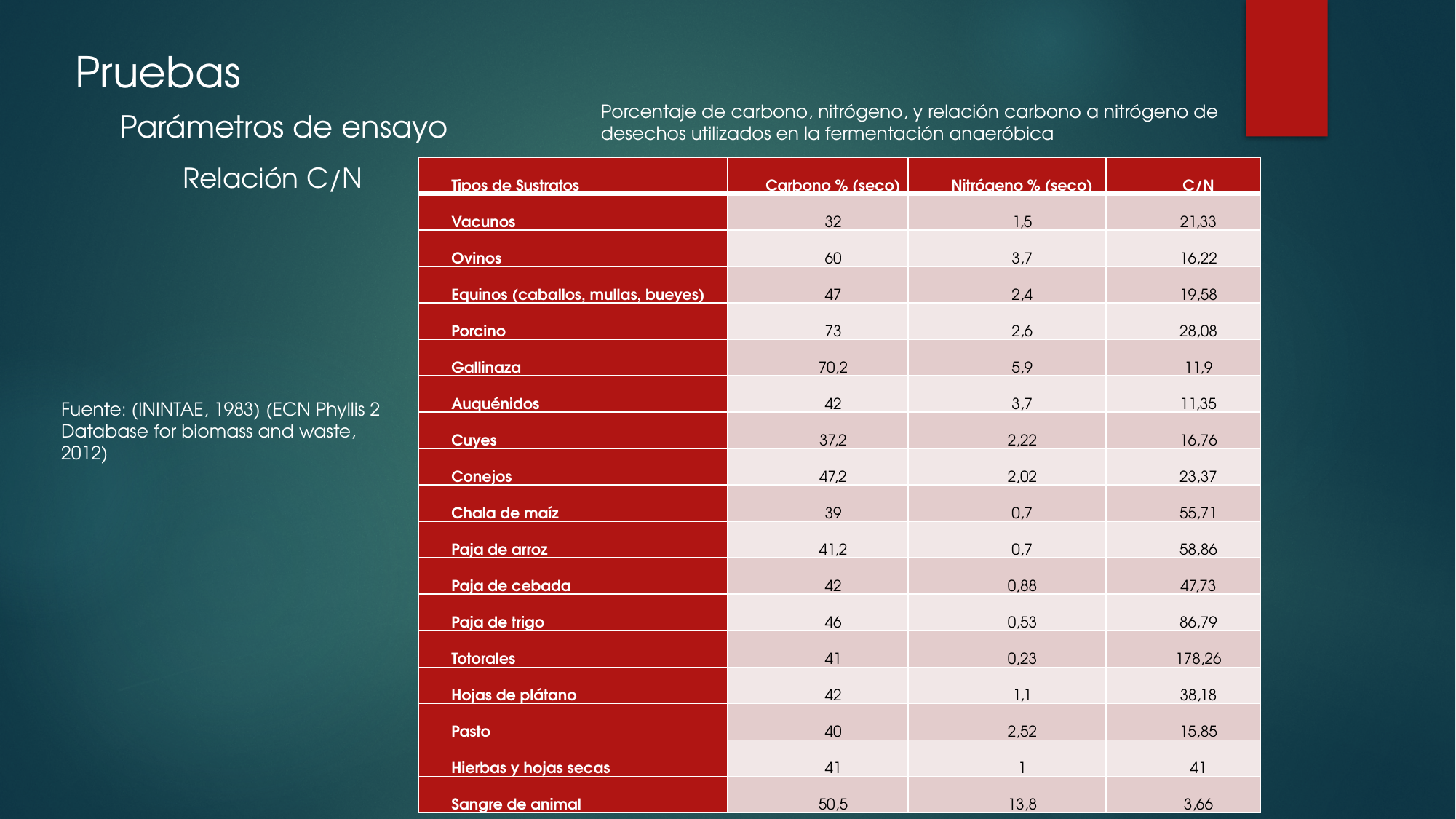

Pruebas
Porcentaje de carbono, nitrógeno, y relación carbono a nitrógeno de desechos utilizados en la fermentación anaeróbica
Parámetros de ensayo
Relación C/N
| Tipos de Sustratos | Carbono % (seco) | Nitrógeno % (seco) | C/N |
| --- | --- | --- | --- |
| Vacunos | 32 | 1,5 | 21,33 |
| Ovinos | 60 | 3,7 | 16,22 |
| Equinos (caballos, mullas, bueyes) | 47 | 2,4 | 19,58 |
| Porcino | 73 | 2,6 | 28,08 |
| Gallinaza | 70,2 | 5,9 | 11,9 |
| Auquénidos | 42 | 3,7 | 11,35 |
| Cuyes | 37,2 | 2,22 | 16,76 |
| Conejos | 47,2 | 2,02 | 23,37 |
| Chala de maíz | 39 | 0,7 | 55,71 |
| Paja de arroz | 41,2 | 0,7 | 58,86 |
| Paja de cebada | 42 | 0,88 | 47,73 |
| Paja de trigo | 46 | 0,53 | 86,79 |
| Totorales | 41 | 0,23 | 178,26 |
| Hojas de plátano | 42 | 1,1 | 38,18 |
| Pasto | 40 | 2,52 | 15,85 |
| Hierbas y hojas secas | 41 | 1 | 41 |
| Sangre de animal | 50,5 | 13,8 | 3,66 |
Fuente: (ININTAE, 1983) (ECN Phyllis 2 Database for biomass and waste, 2012)